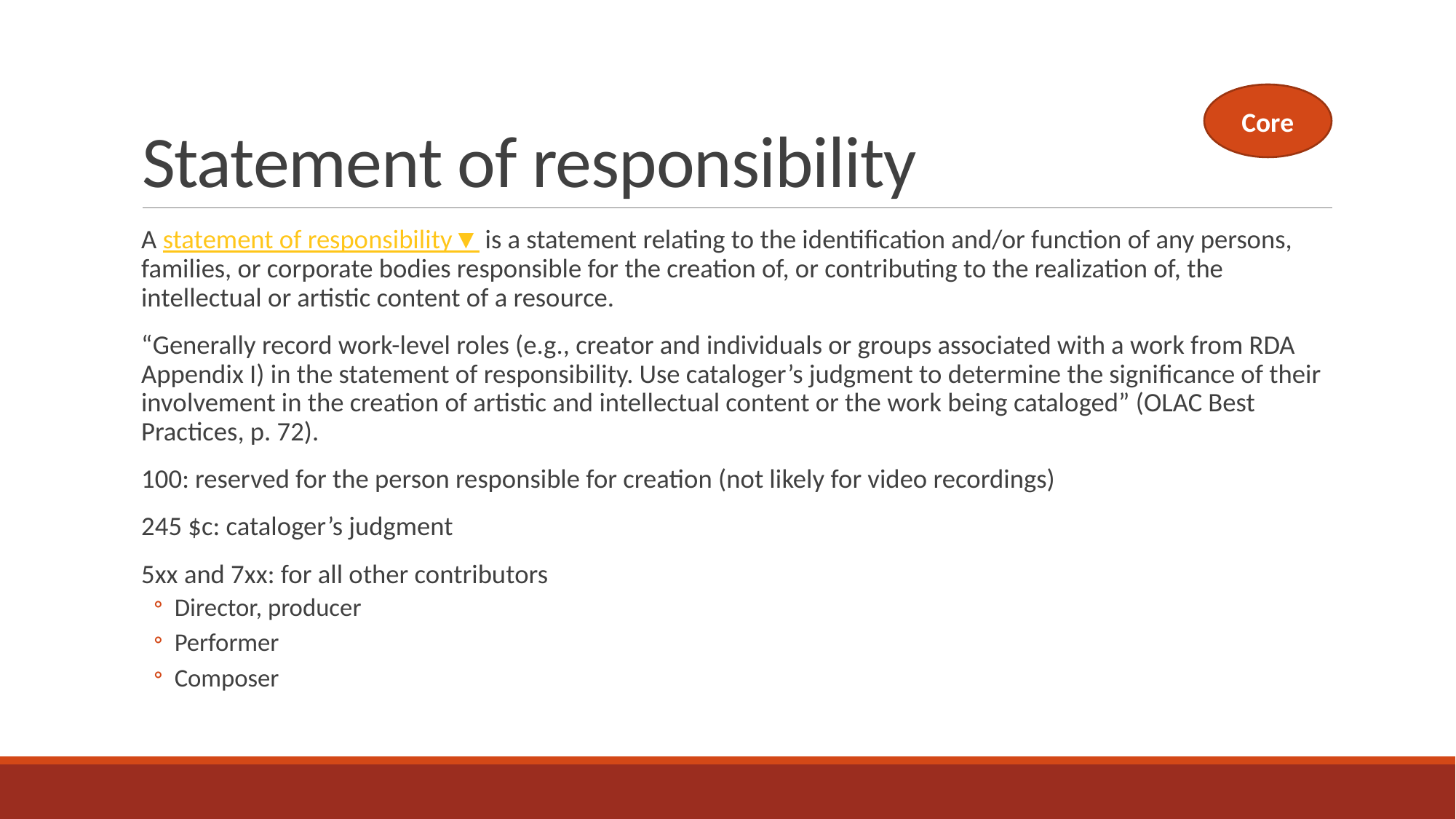

# Statement of responsibility
Core
A statement of responsibility▼ is a statement relating to the identification and/or function of any persons, families, or corporate bodies responsible for the creation of, or contributing to the realization of, the intellectual or artistic content of a resource.
“Generally record work-level roles (e.g., creator and individuals or groups associated with a work from RDA Appendix I) in the statement of responsibility. Use cataloger’s judgment to determine the significance of their involvement in the creation of artistic and intellectual content or the work being cataloged” (OLAC Best Practices, p. 72).
100: reserved for the person responsible for creation (not likely for video recordings)
245 $c: cataloger’s judgment
5xx and 7xx: for all other contributors
Director, producer
Performer
Composer